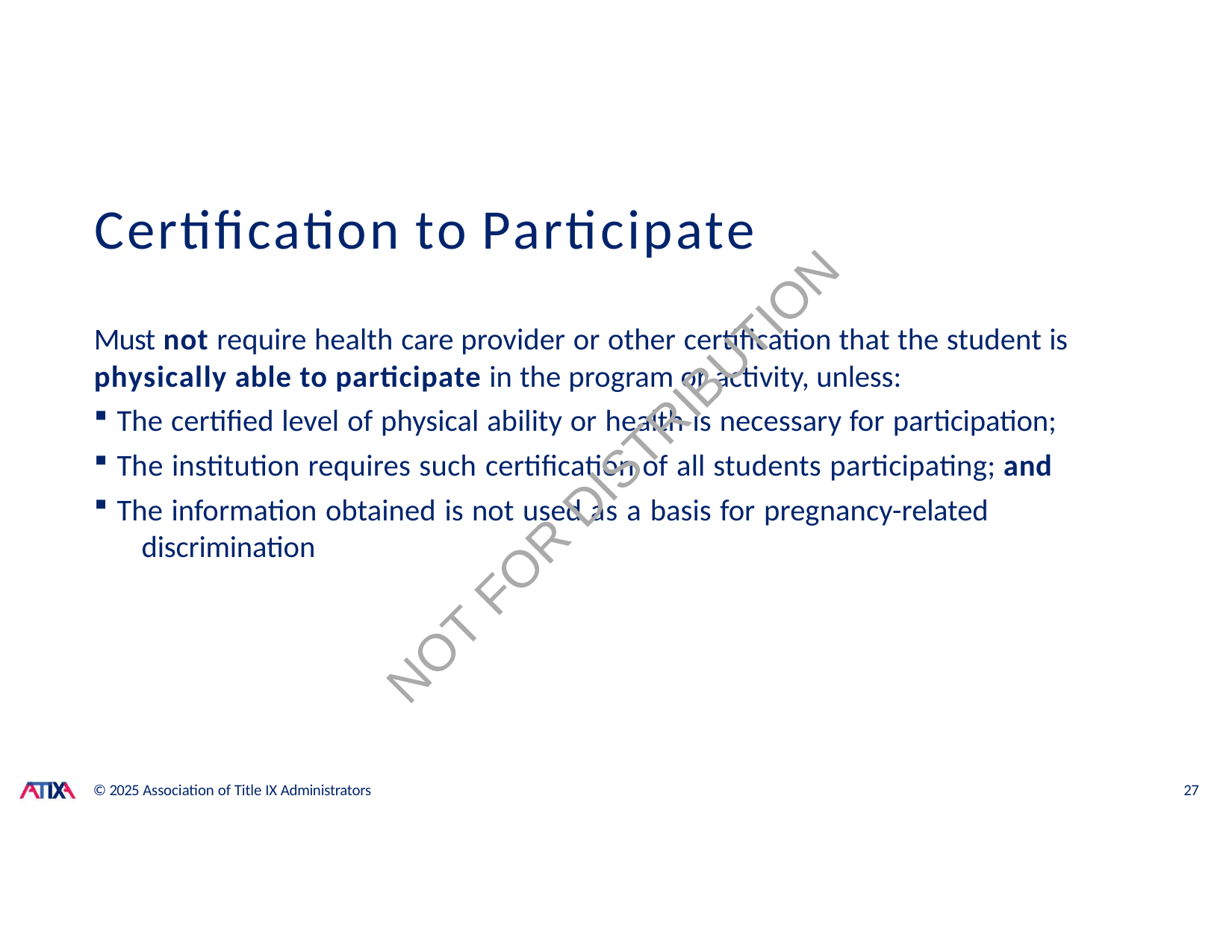

# Certification to Participate
Must not require health care provider or other certification that the student is
physically able to participate in the program or activity, unless:
The certified level of physical ability or health is necessary for participation;
The institution requires such certification of all students participating; and
The information obtained is not used as a basis for pregnancy-related 	discrimination
NOT FOR DISTRIBUTION
© 2025 Association of Title IX Administrators
27